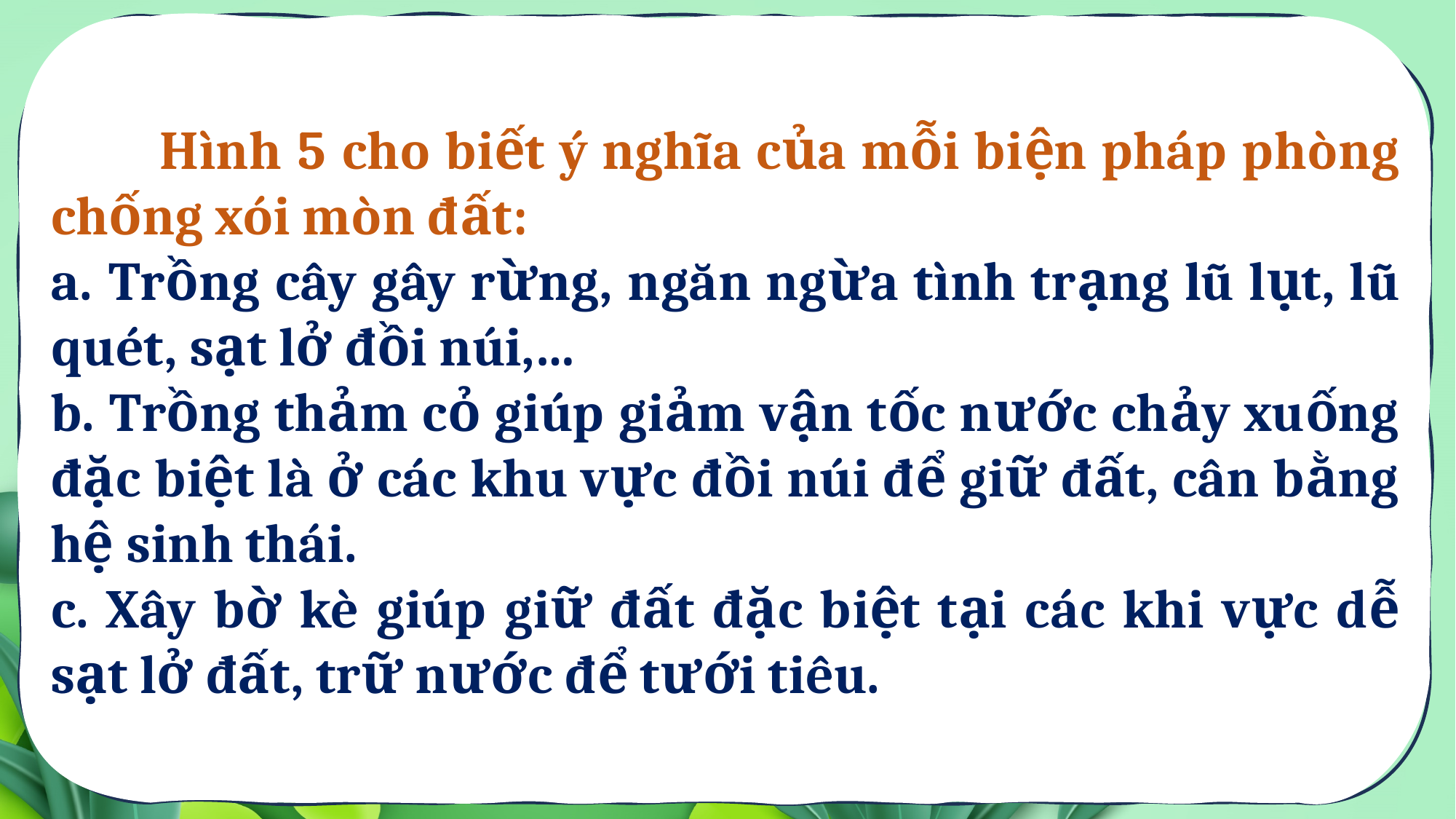

Hình 5 cho biết ý nghĩa của mỗi biện pháp phòng chống xói mòn đất:
a. Trồng cây gây rừng, ngăn ngừa tình trạng lũ lụt, lũ quét, sạt lở đồi núi,…
b. Trồng thảm cỏ giúp giảm vận tốc nước chảy xuống đặc biệt là ở các khu vực đồi núi để giữ đất, cân bằng hệ sinh thái.
c. Xây bờ kè giúp giữ đất đặc biệt tại các khi vực dễ sạt lở đất, trữ nước để tưới tiêu.